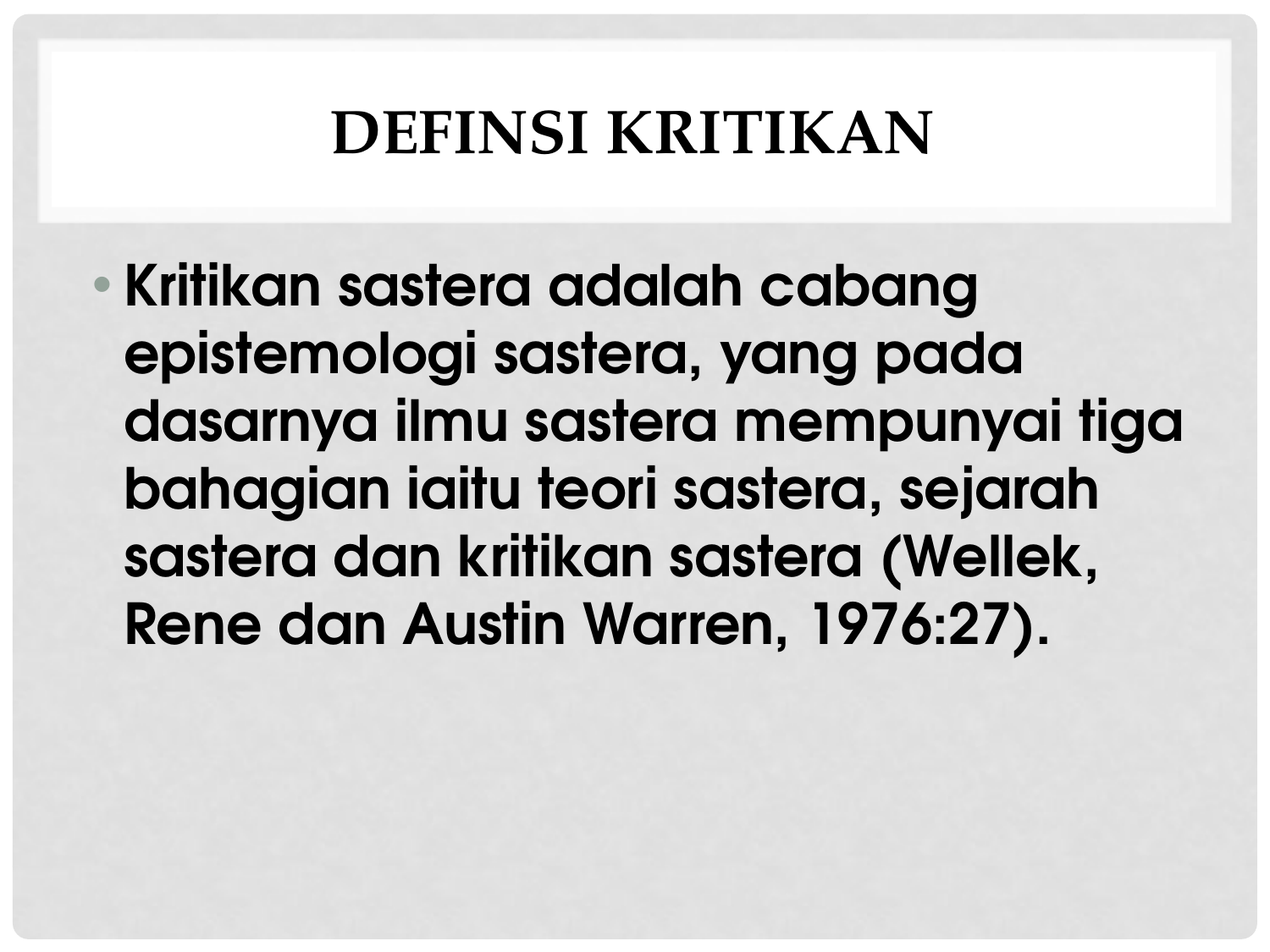

# Definsi Kritikan
Kritikan sastera adalah cabang epistemologi sastera, yang pada dasarnya ilmu sastera mempunyai tiga bahagian iaitu teori sastera, sejarah sastera dan kritikan sastera (Wellek, Rene dan Austin Warren, 1976:27).